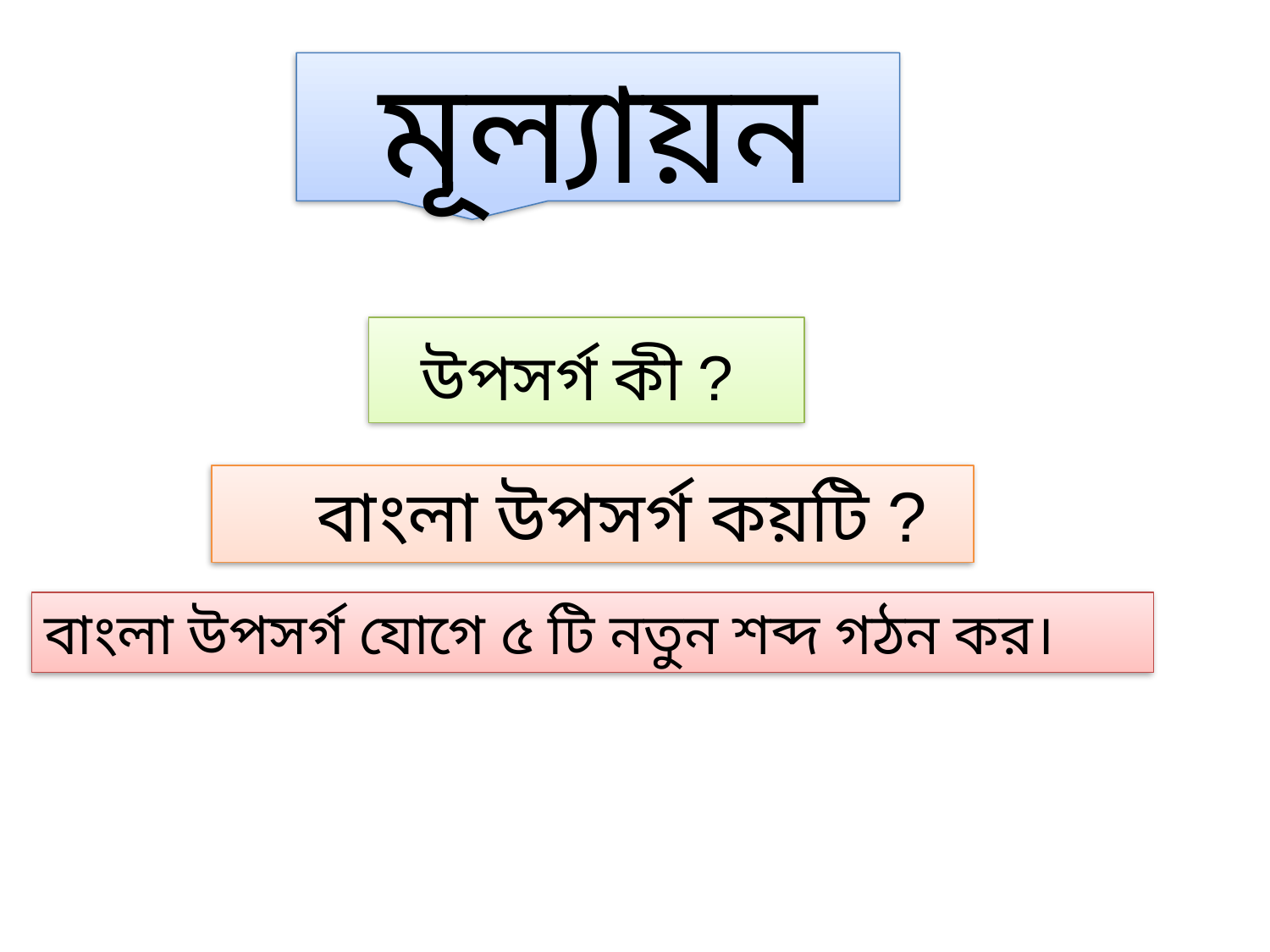

মূল্যায়ন
  উপসর্গ কী ?
     বাংলা উপসর্গ কয়টি ?

বাংলা উপসর্গ যোগে ৫ টি নতুন শব্দ গঠন কর।